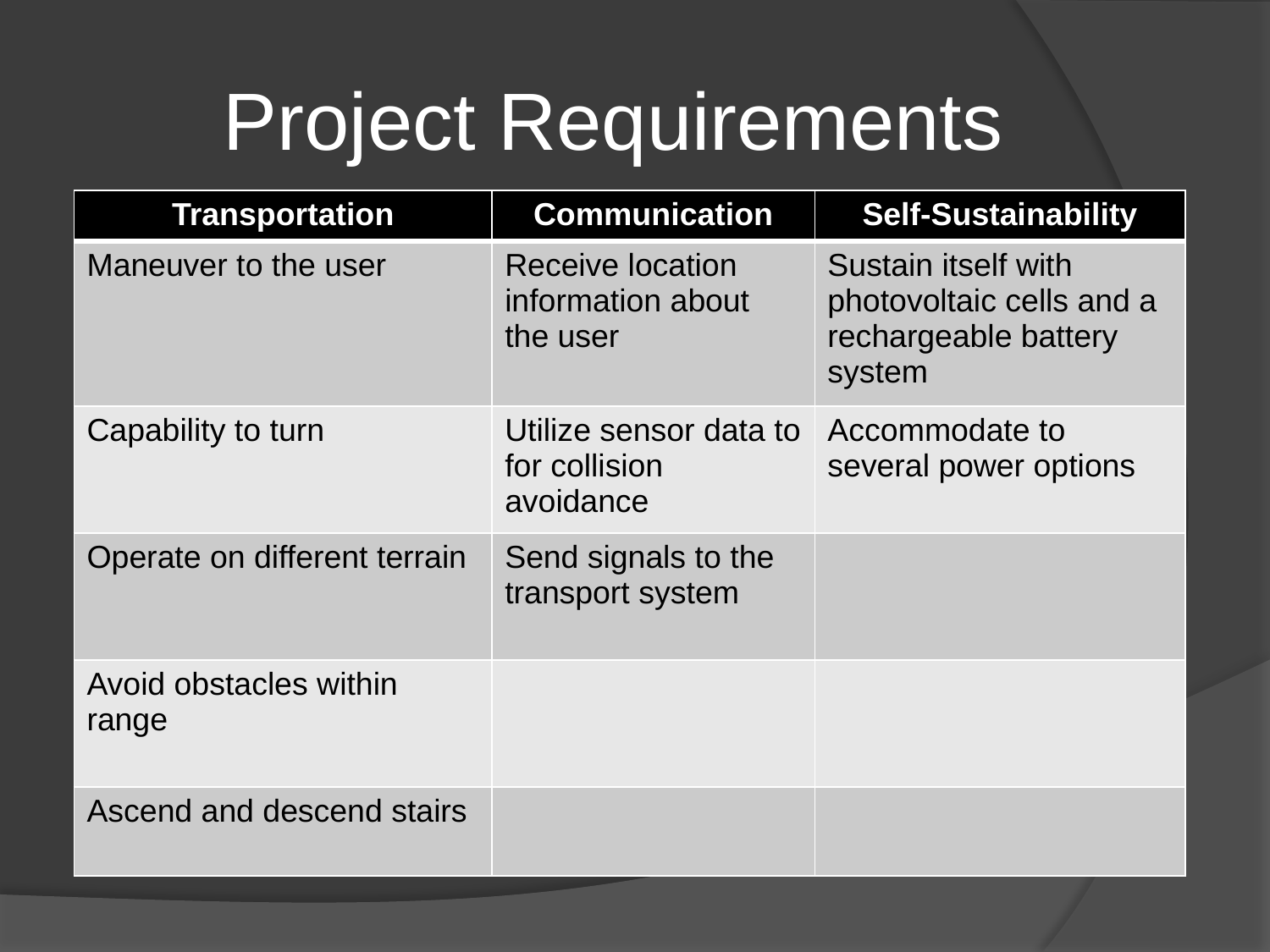

# Project Requirements
| Transportation | Communication | Self-Sustainability |
| --- | --- | --- |
| Maneuver to the user | Receive location information about the user | Sustain itself with photovoltaic cells and a rechargeable battery system |
| Capability to turn | Utilize sensor data to for collision avoidance | Accommodate to several power options |
| Operate on different terrain | Send signals to the transport system |  |
| Avoid obstacles within range |  |  |
| Ascend and descend stairs |  |  |